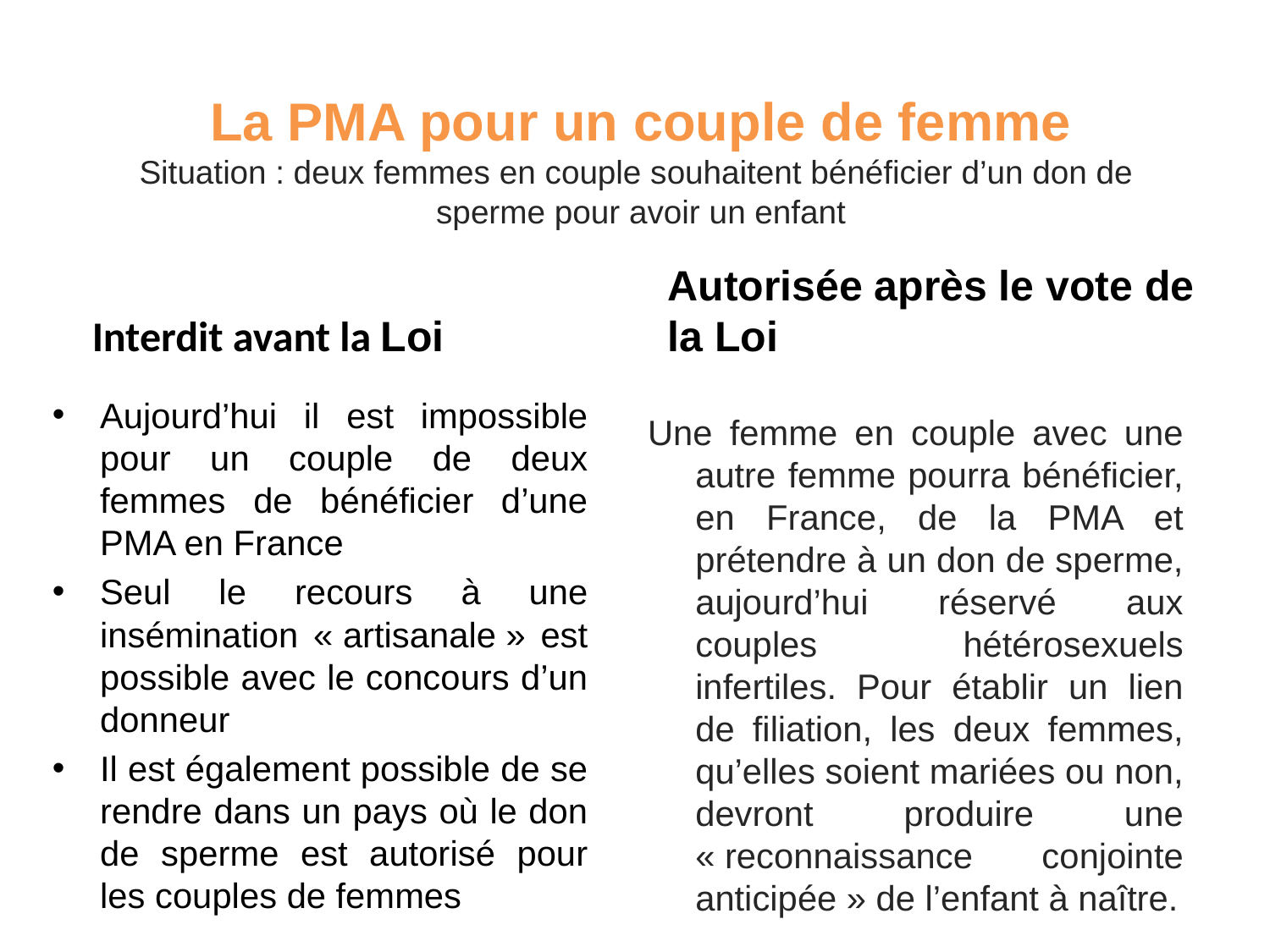

# La PMA pour un couple de femme Situation : deux femmes en couple souhaitent bénéficier d’un don de sperme pour avoir un enfant
Interdit avant la Loi
Autorisée après le vote de la Loi
Aujourd’hui il est impossible pour un couple de deux femmes de bénéficier d’une PMA en France
Seul le recours à une insémination « artisanale » est possible avec le concours d’un donneur
Il est également possible de se rendre dans un pays où le don de sperme est autorisé pour les couples de femmes
Une femme en couple avec une autre femme pourra bénéficier, en France, de la PMA et prétendre à un don de sperme, aujourd’hui réservé aux couples hétérosexuels infertiles. Pour établir un lien de filiation, les deux femmes, qu’elles soient mariées ou non, devront produire une « reconnaissance conjointe anticipée » de l’enfant à naître.